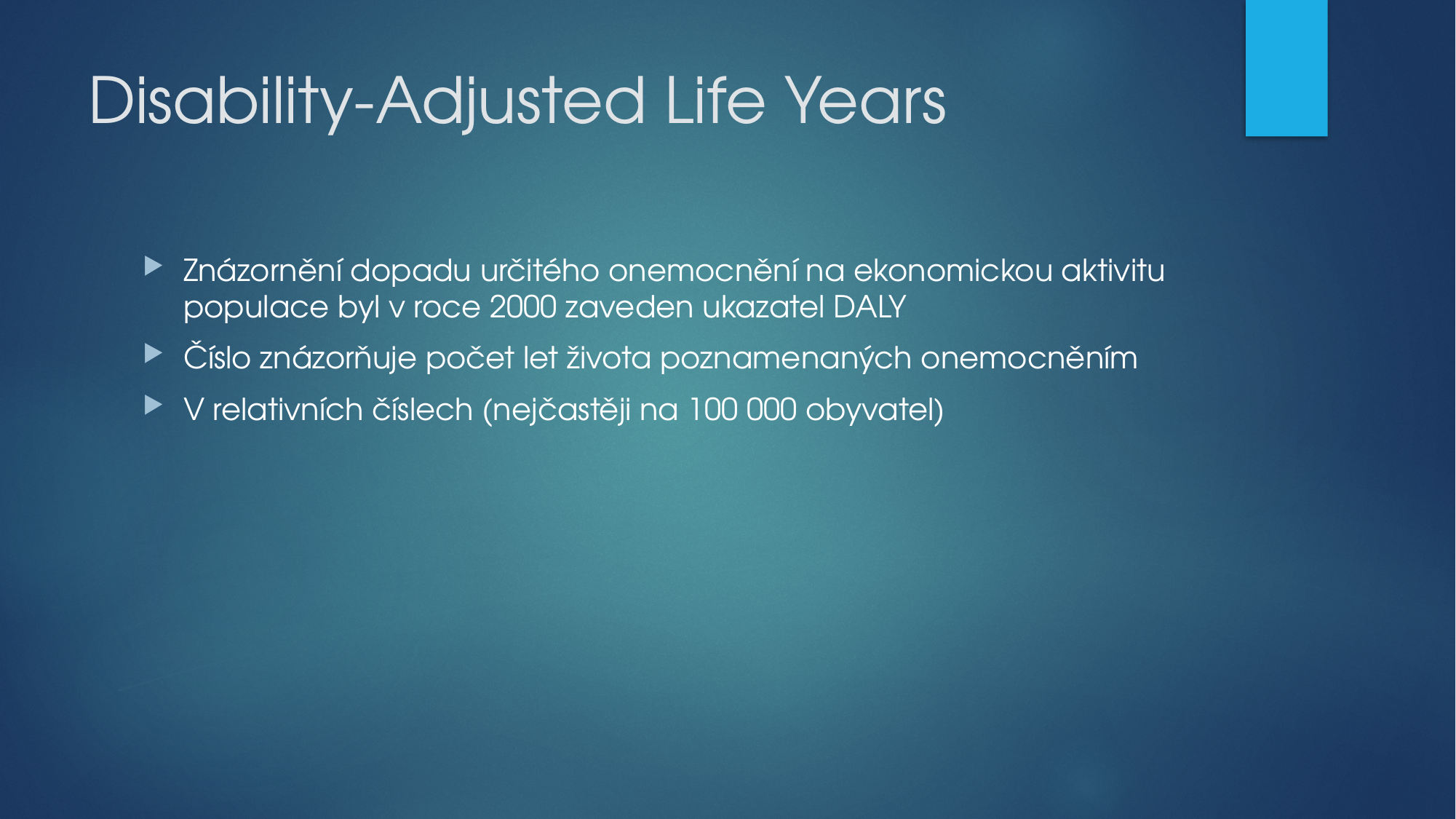

# Disability-Adjusted Life Years
Znázornění dopadu určitého onemocnění na ekonomickou aktivitu populace byl v roce 2000 zaveden ukazatel DALY
Číslo znázorňuje počet let života poznamenaných onemocněním
V relativních číslech (nejčastěji na 100 000 obyvatel)